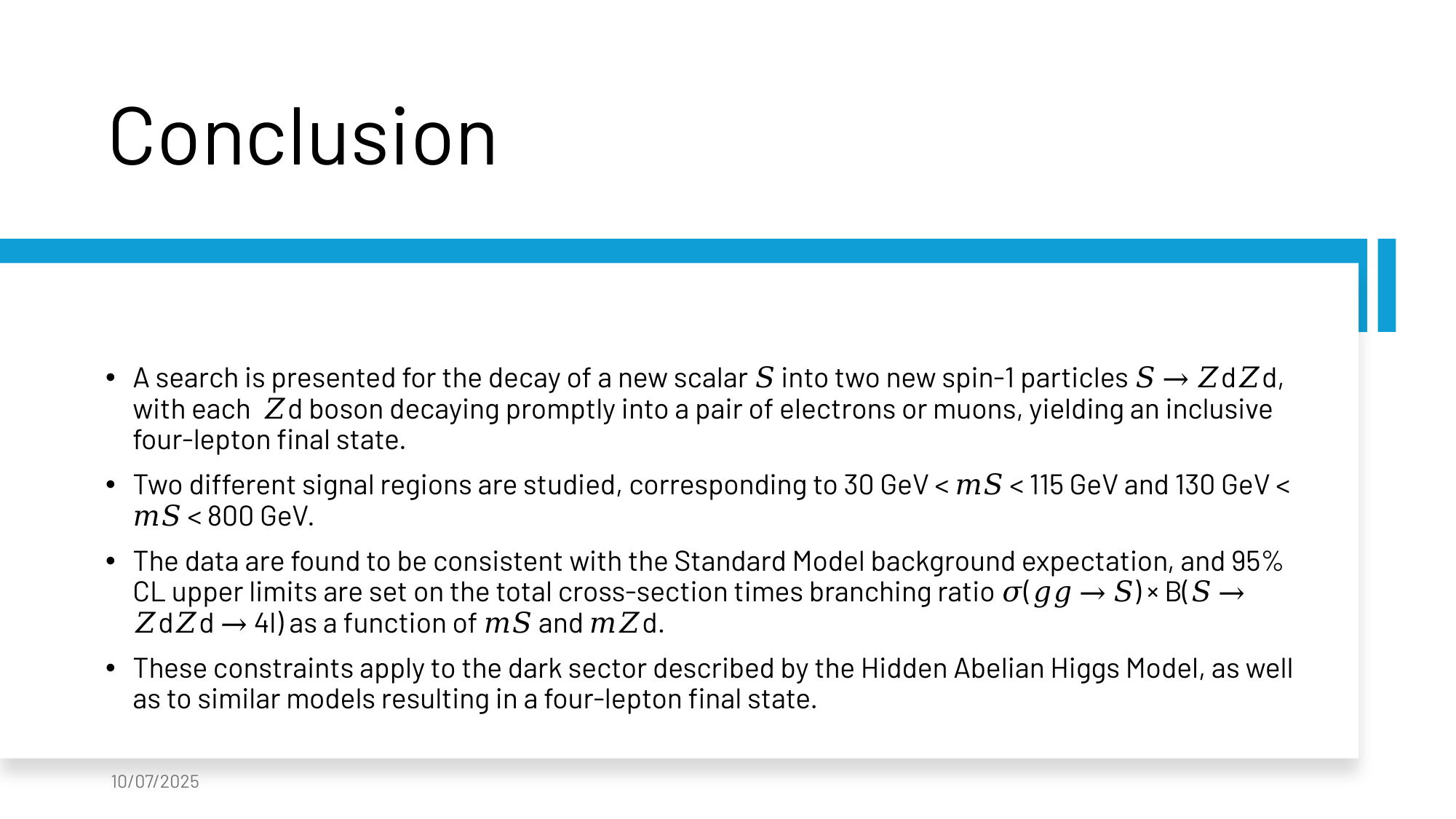

# Conclusion

A search is presented for the decay of a new scalar 𝑆 into two new spin-1 particles 𝑆 → 𝑍d𝑍d, with each  𝑍d boson decaying promptly into a pair of electrons or muons, yielding an inclusive four-lepton final state.
Two different signal regions are studied, corresponding to 30 GeV < 𝑚𝑆 < 115 GeV and 130 GeV < 𝑚𝑆 < 800 GeV.
The data are found to be consistent with the Standard Model background expectation, and 95% CL upper limits are set on the total cross-section times branching ratio 𝜎(𝑔𝑔 → 𝑆) × B(𝑆 → 𝑍d𝑍d → 4l) as a function of 𝑚𝑆 and 𝑚𝑍d.
These constraints apply to the dark sector described by the Hidden Abelian Higgs Model, as well as to similar models resulting in a four-lepton final state.

10/07/2025
10